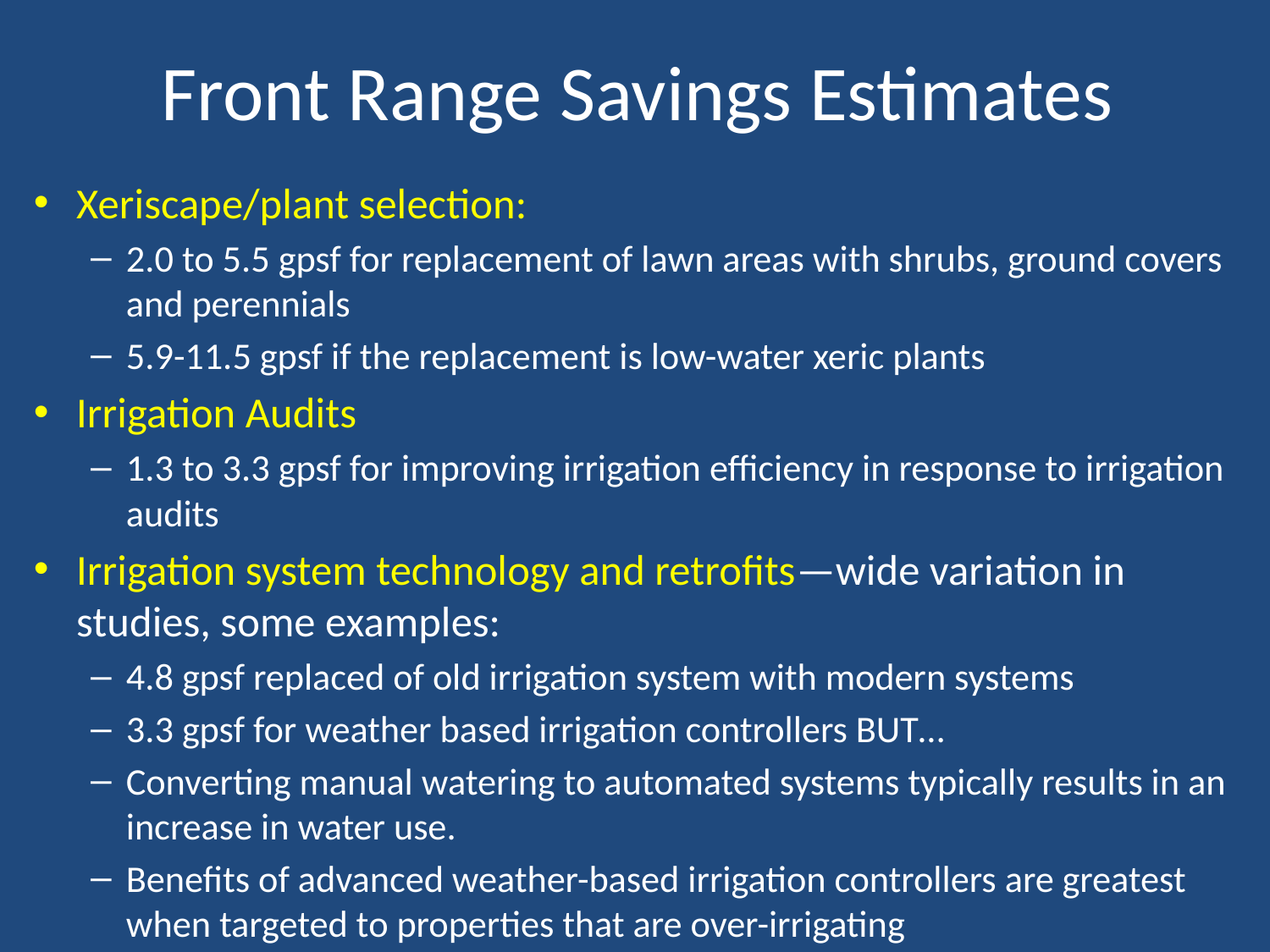

# Front Range Savings Estimates
Xeriscape/plant selection:
2.0 to 5.5 gpsf for replacement of lawn areas with shrubs, ground covers and perennials
5.9-11.5 gpsf if the replacement is low-water xeric plants
Irrigation Audits
1.3 to 3.3 gpsf for improving irrigation efficiency in response to irrigation audits
Irrigation system technology and retrofits—wide variation in studies, some examples:
4.8 gpsf replaced of old irrigation system with modern systems
3.3 gpsf for weather based irrigation controllers BUT…
Converting manual watering to automated systems typically results in an increase in water use.
Benefits of advanced weather-based irrigation controllers are greatest when targeted to properties that are over-irrigating